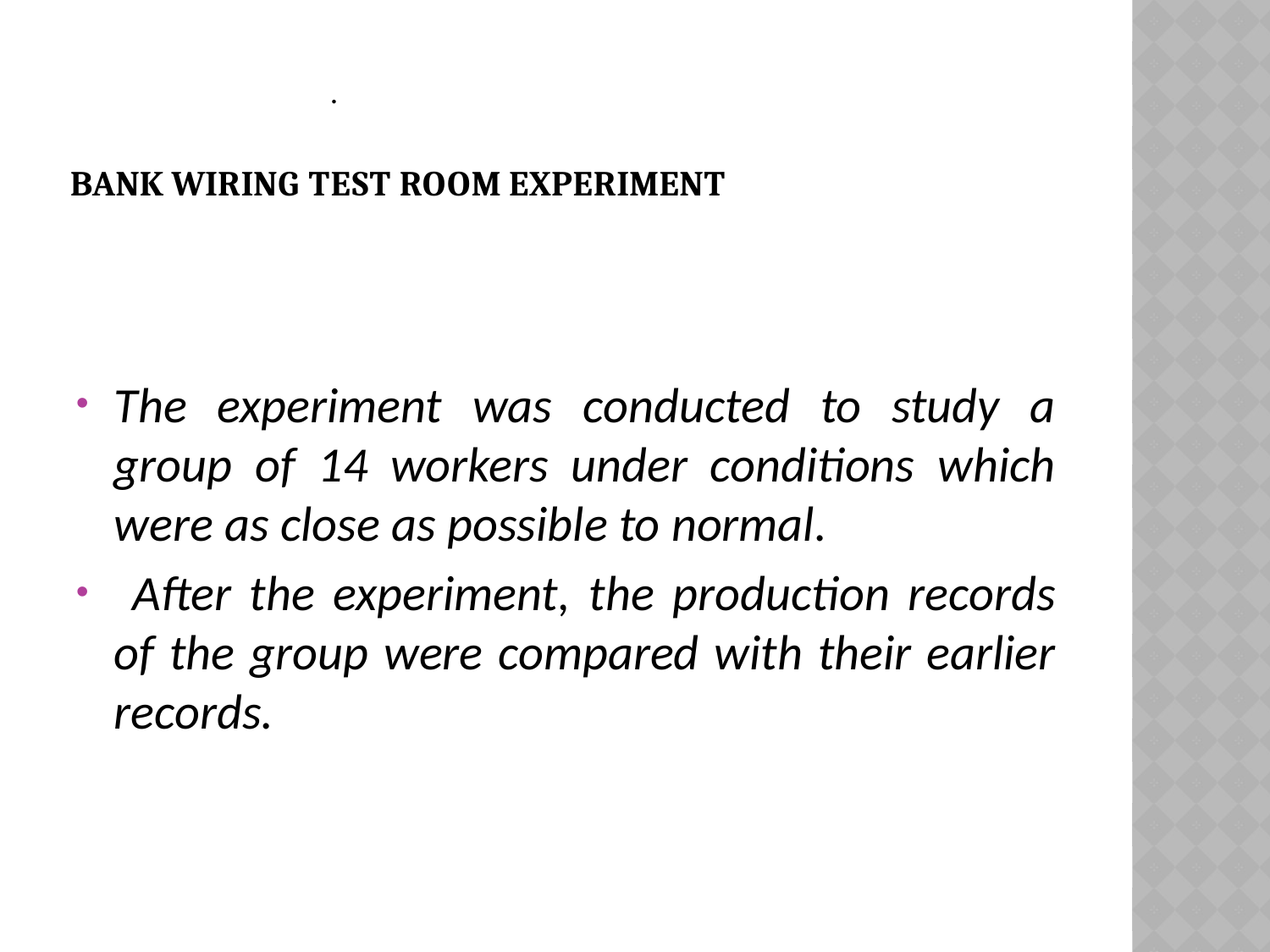

# Bank Wiring Test Room Experiment
.
The experiment was conducted to study a group of 14 workers under conditions which were as close as possible to normal.
 After the experiment, the production records of the group were compared with their earlier records.